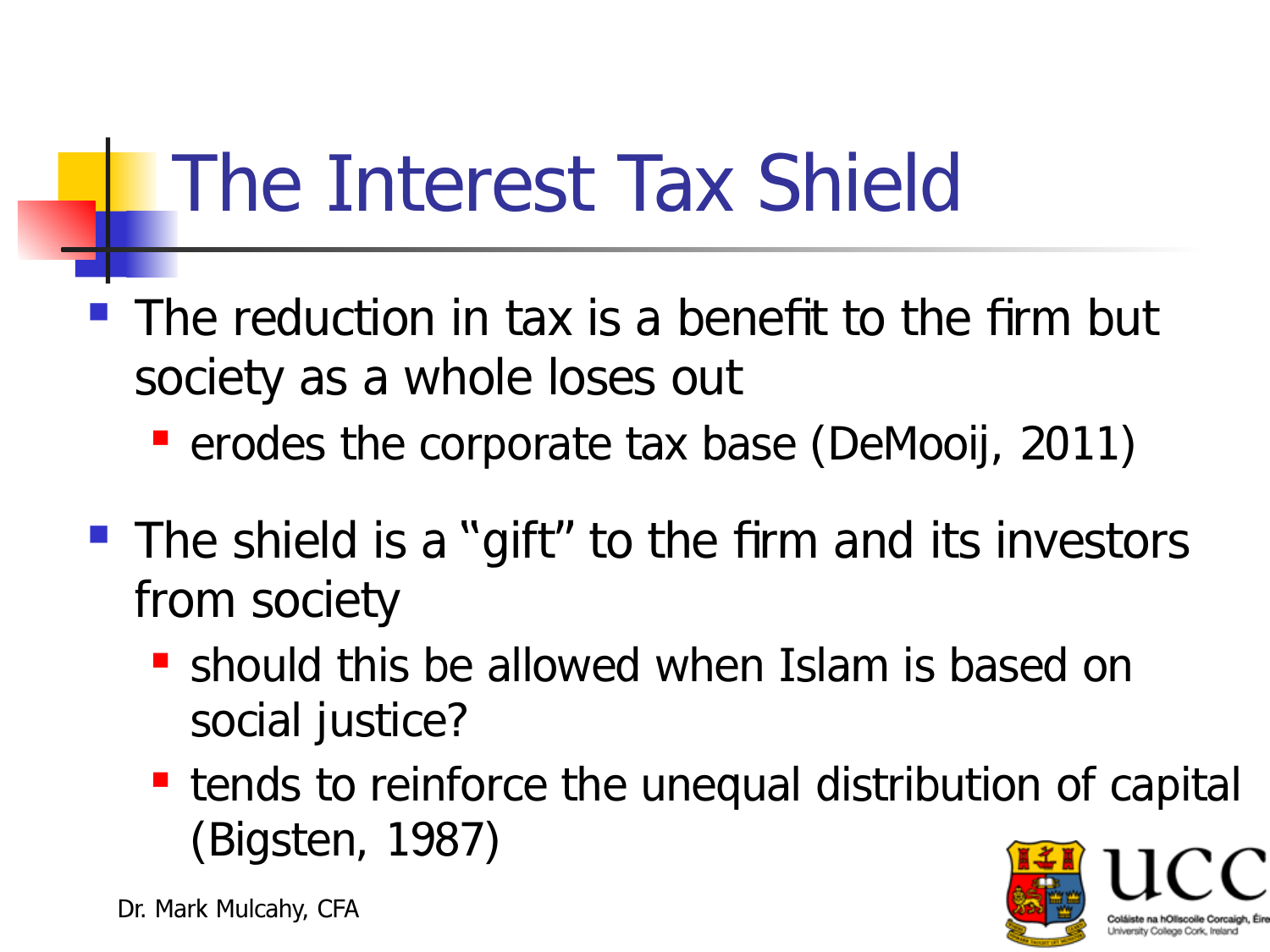

# The Interest Tax Shield
The reduction in tax is a benefit to the firm but society as a whole loses out
erodes the corporate tax base (DeMooij, 2011)

The shield is a “gift” to the firm and its investors  from society
should this be allowed when Islam is based on social justice?
tends to reinforce the unequal distribution of capital (Bigsten, 1987)

Dr. Mark Mulcahy, CFA